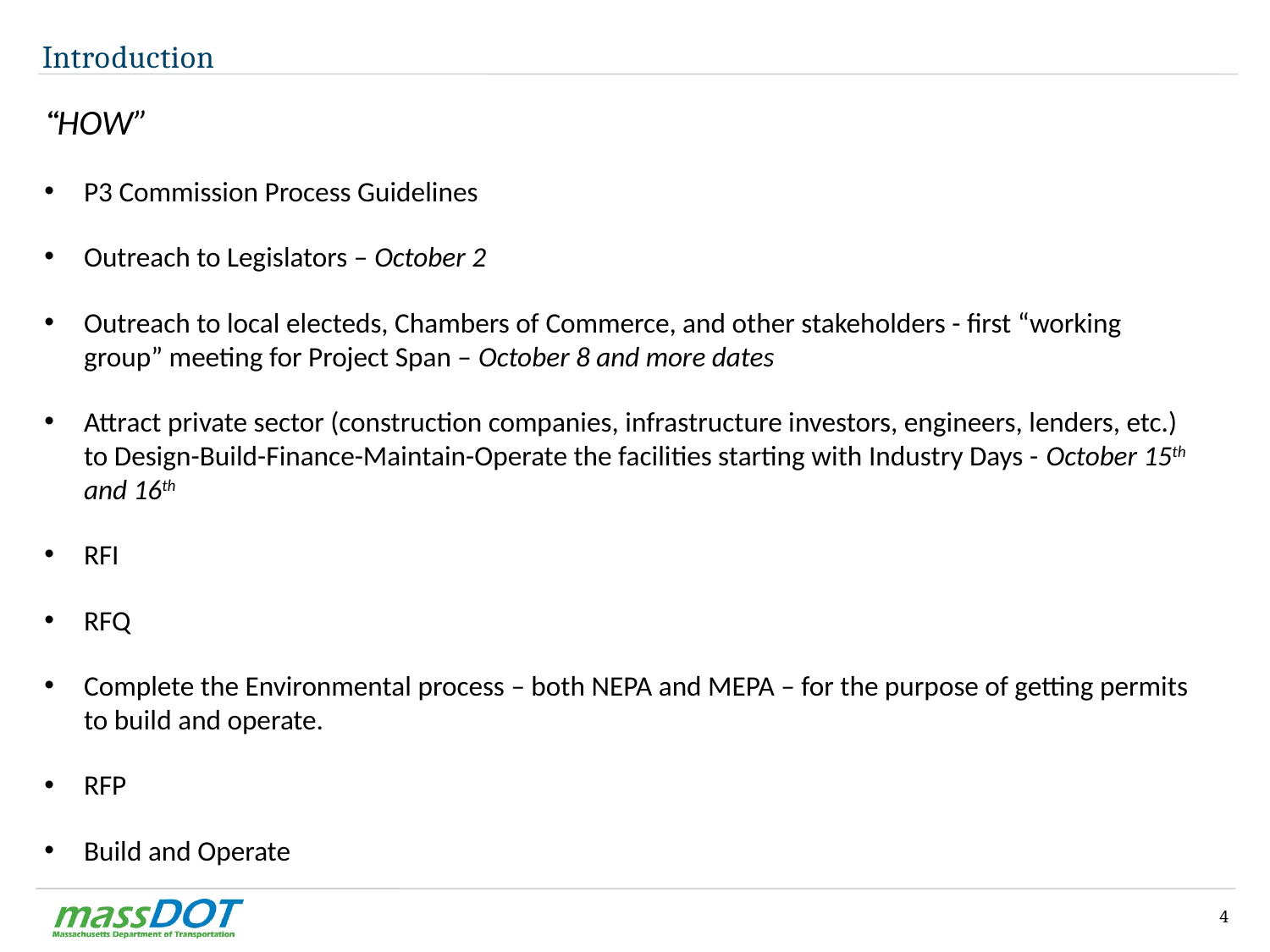

# Introduction
“HOW”
P3 Commission Process Guidelines
Outreach to Legislators – October 2
Outreach to local electeds, Chambers of Commerce, and other stakeholders - first “working group” meeting for Project Span – October 8 and more dates
Attract private sector (construction companies, infrastructure investors, engineers, lenders, etc.) to Design-Build-Finance-Maintain-Operate the facilities starting with Industry Days - October 15th and 16th
RFI
RFQ
Complete the Environmental process – both NEPA and MEPA – for the purpose of getting permits to build and operate.
RFP
Build and Operate

4